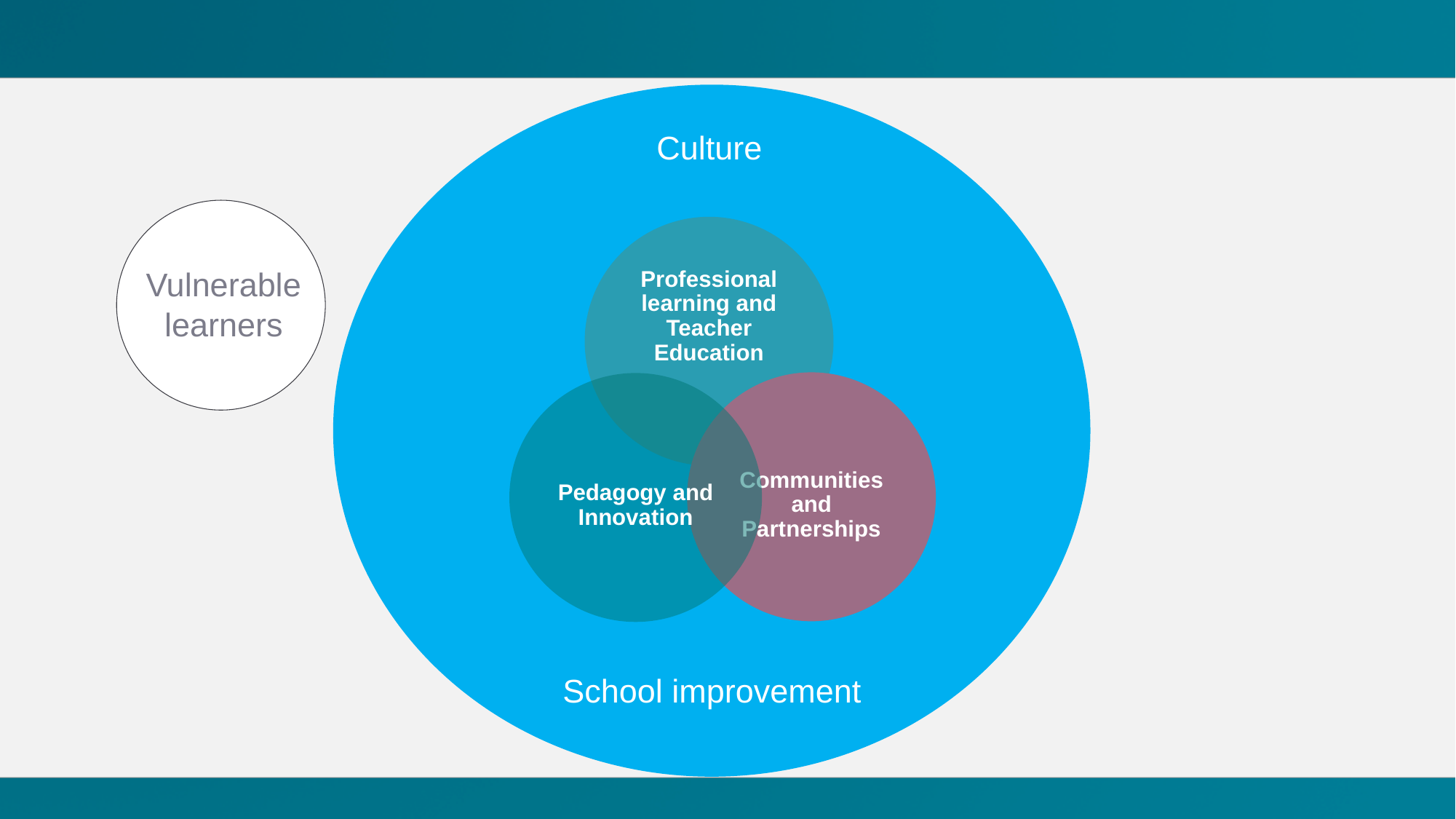

Culture

Vulnerable
learners
Professional learning and Teacher Education
Communities and Partnerships
Pedagogy and Innovation
School improvement